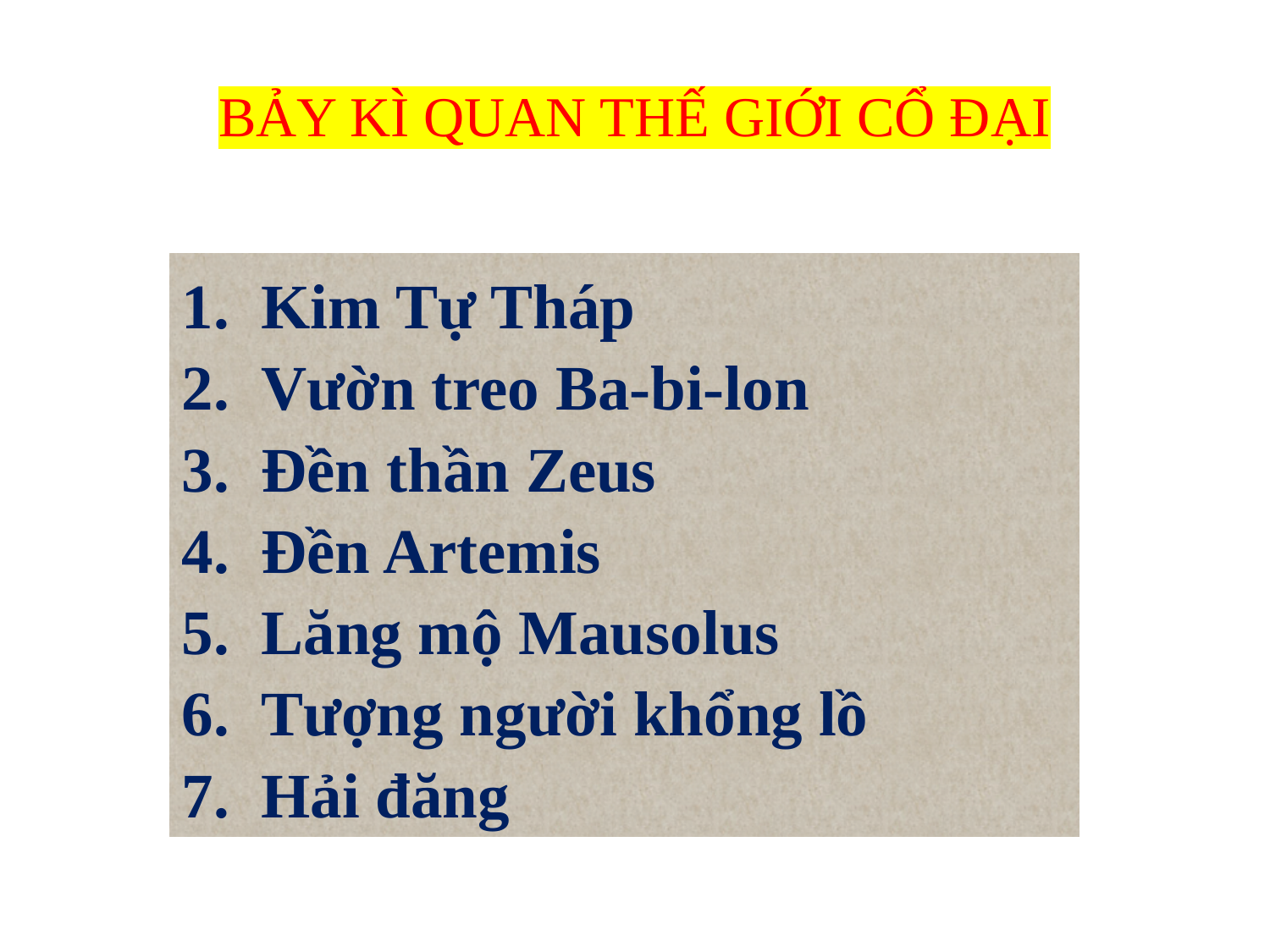

BẢY KÌ QUAN THẾ GIỚI CỔ ĐẠI
  Kim Tự Tháp
  Vườn treo Ba-bi-lon
  Đền thần Zeus
  Đền Artemis
  Lăng mộ Mausolus
  Tượng người khổng lồ
  Hải đăng